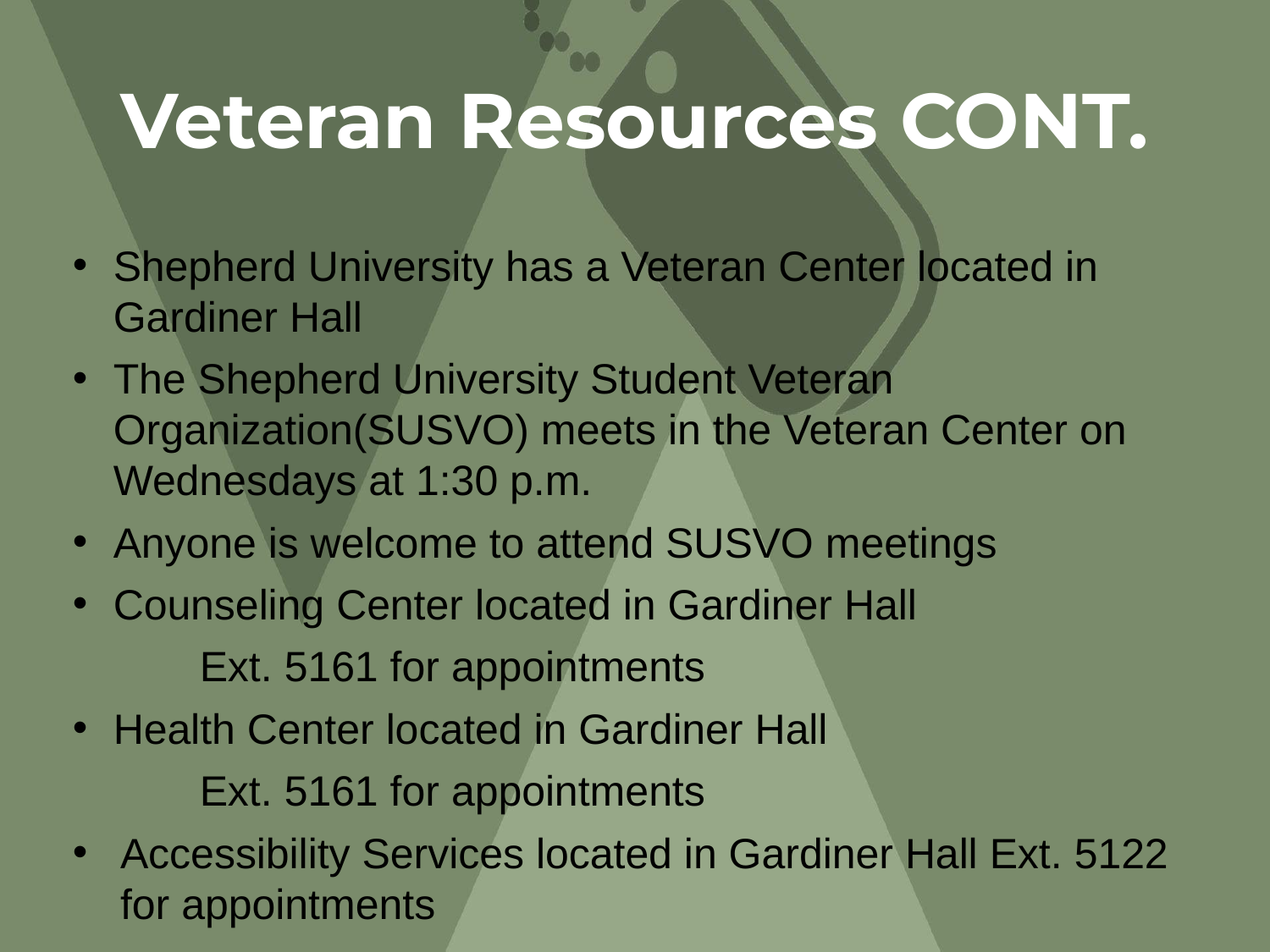

# Veteran Resources CONT.
Shepherd University has a Veteran Center located in Gardiner Hall
The Shepherd University Student Veteran Organization(SUSVO) meets in the Veteran Center on Wednesdays at 1:30 p.m.
Anyone is welcome to attend SUSVO meetings
Counseling Center located in Gardiner Hall
	Ext. 5161 for appointments
Health Center located in Gardiner Hall
	Ext. 5161 for appointments
Accessibility Services located in Gardiner Hall Ext. 5122 for appointments